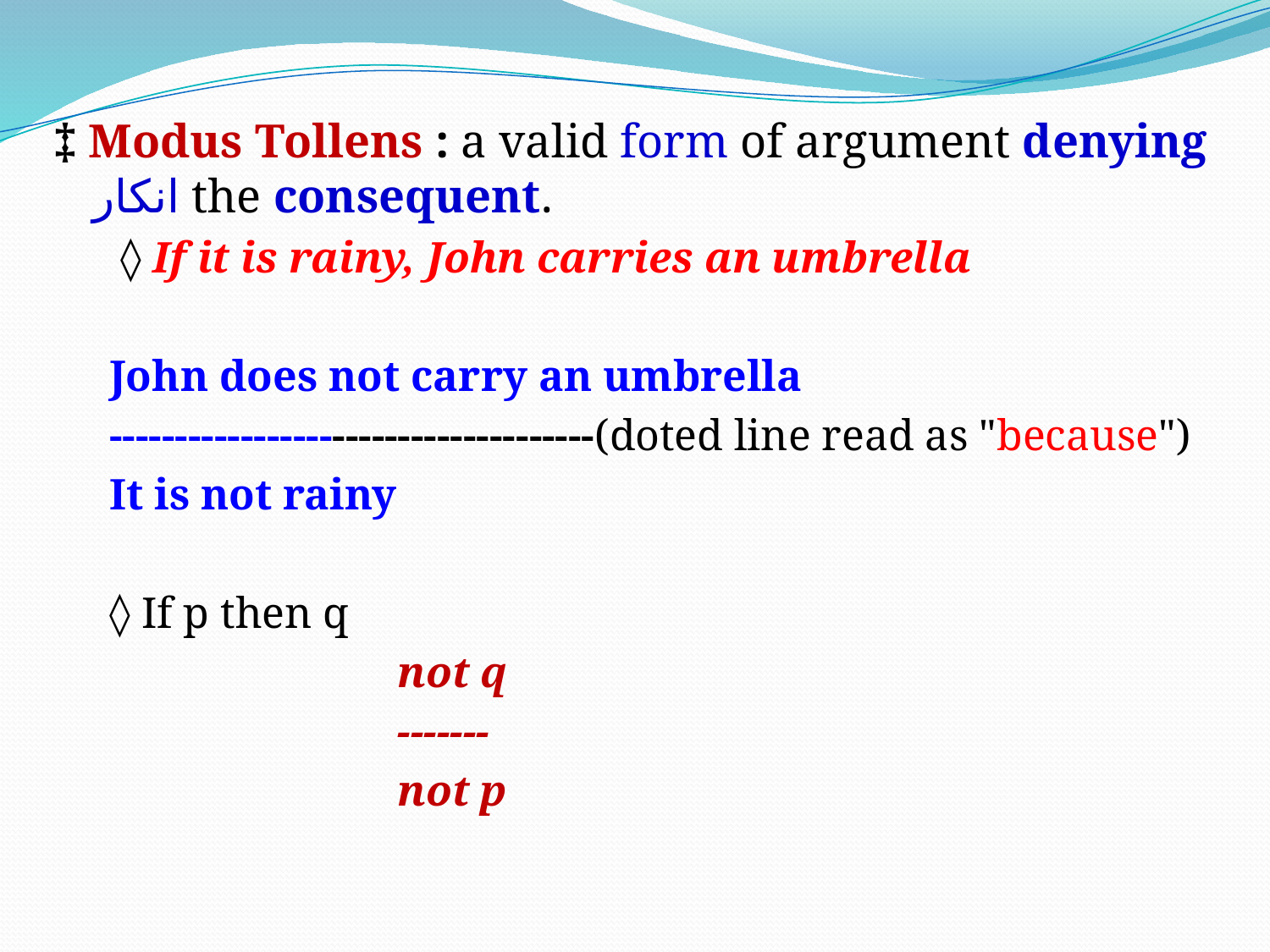

‡ Modus Tollens : a valid form of argument denying انكار the consequent.
 ◊ If it is rainy, John carries an umbrella

John does not carry an umbrella
-------------------------------------(doted line read as "because")
It is not rainy

◊ If p then q
 			not q
			-------
			not p